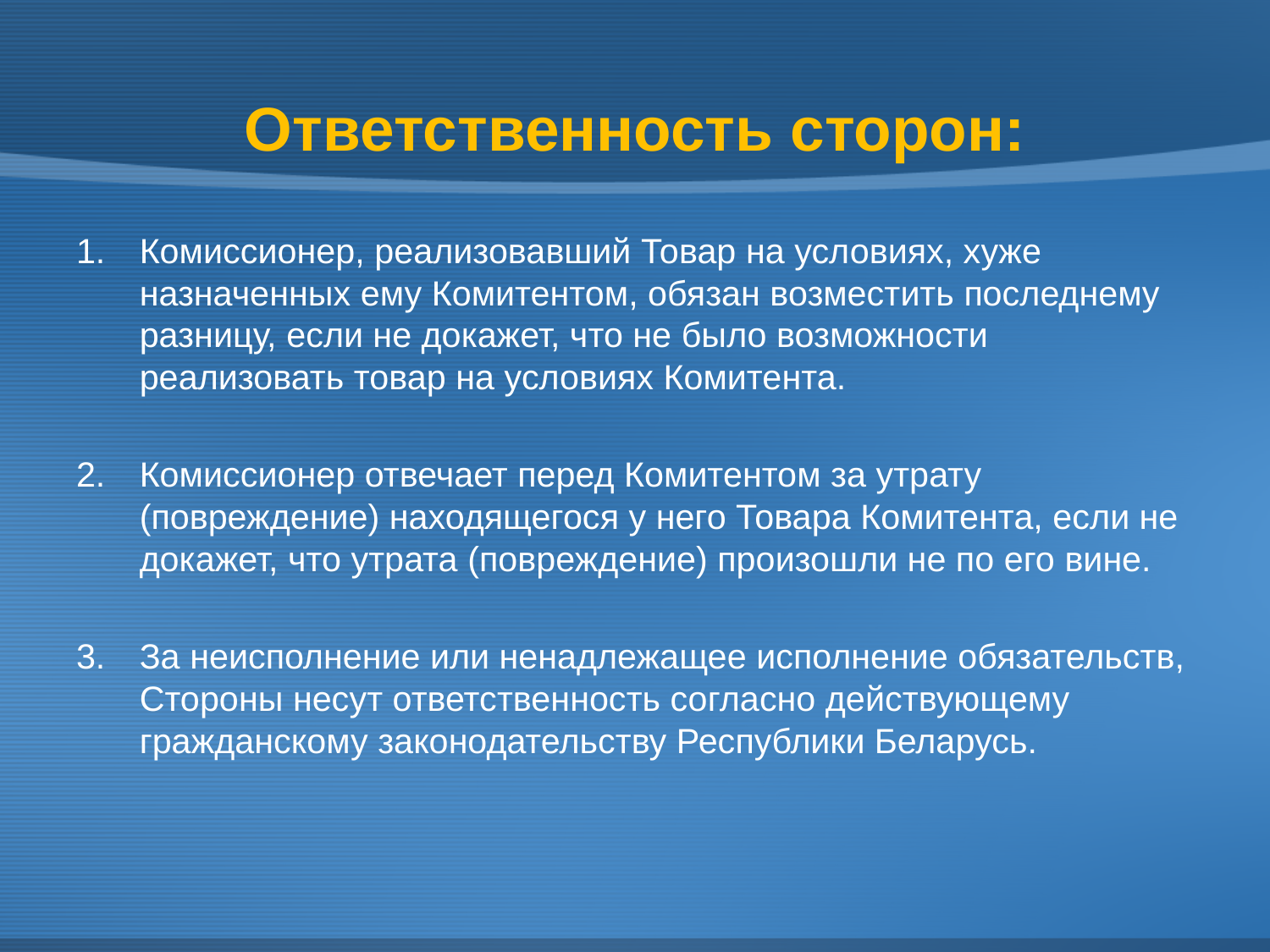

# Ответственность сторон:
Комиссионер, реализовавший Товар на условиях, хуже назначенных ему Комитентом, обязан возместить последнему разницу, если не докажет, что не было возможности реализовать товар на условиях Комитента.

Комиссионер отвечает перед Комитентом за утрату (повреждение) находящегося у него Товара Комитента, если не докажет, что утрата (повреждение) произошли не по его вине.

За неисполнение или ненадлежащее исполнение обязательств, Стороны несут ответственность согласно действующему гражданскому законодательству Республики Беларусь.